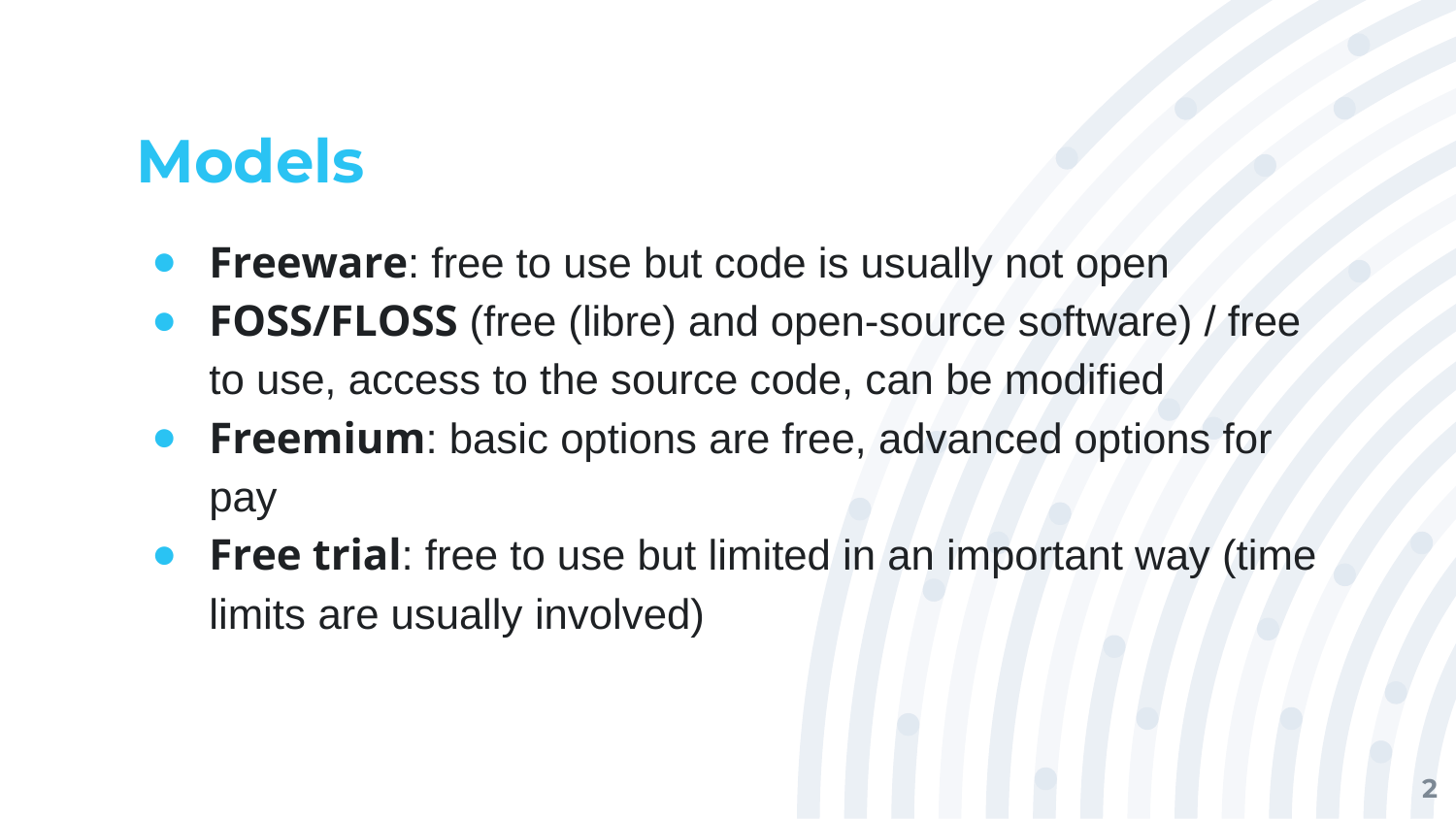

# Models
Freeware: free to use but code is usually not open
FOSS/FLOSS (free (libre) and open-source software) / free to use, access to the source code, can be modified
Freemium: basic options are free, advanced options for pay
Free trial: free to use but limited in an important way (time limits are usually involved)
2